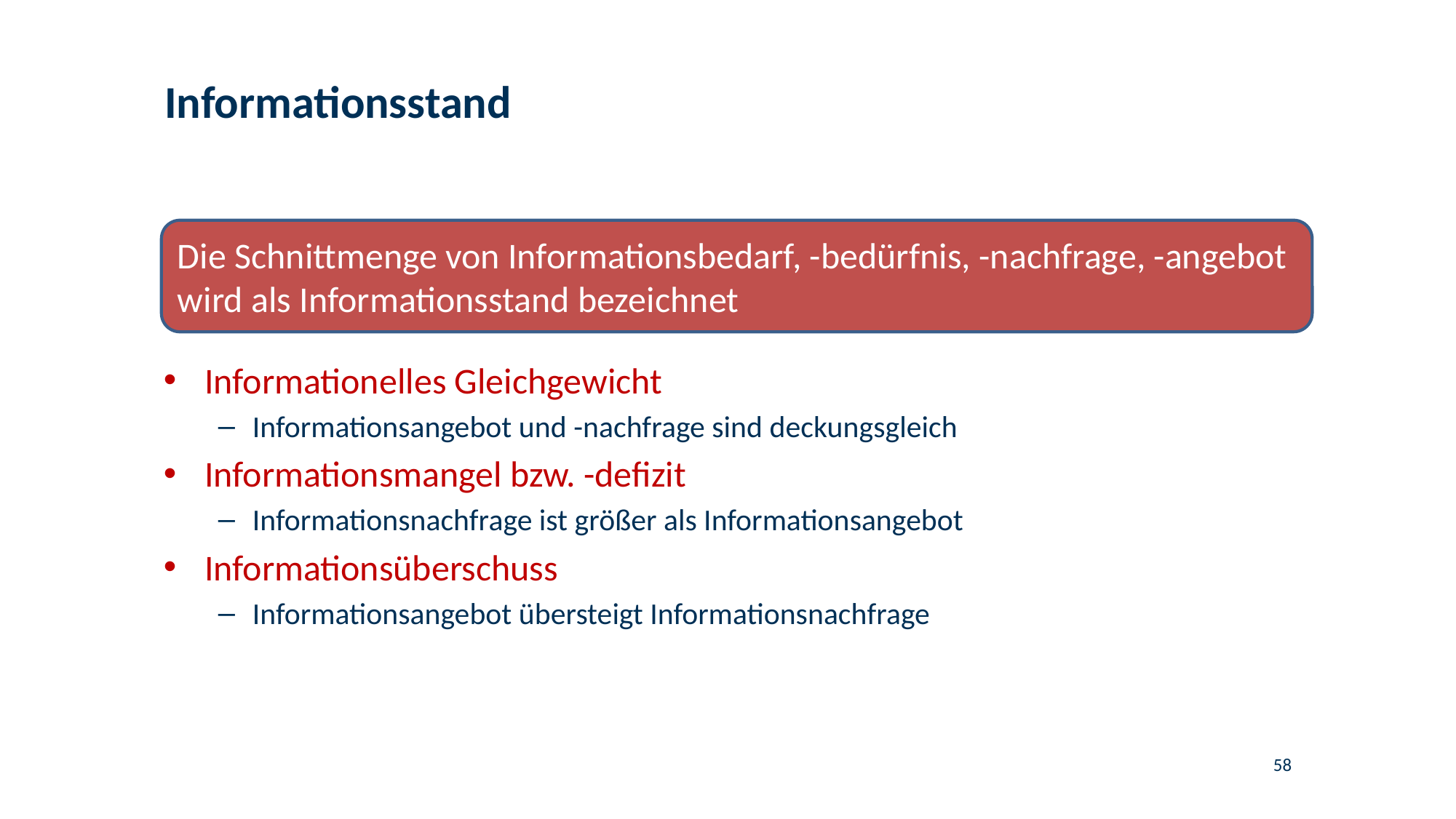

# Informationsstand
Die Schnittmenge von Informationsbedarf, -bedürfnis, -nachfrage, -angebot wird als Informationsstand bezeichnet
Informationelles Gleichgewicht
Informationsangebot und -nachfrage sind deckungsgleich
Informationsmangel bzw. -defizit
Informationsnachfrage ist größer als Informationsangebot
Informationsüberschuss
Informationsangebot übersteigt Informationsnachfrage

58